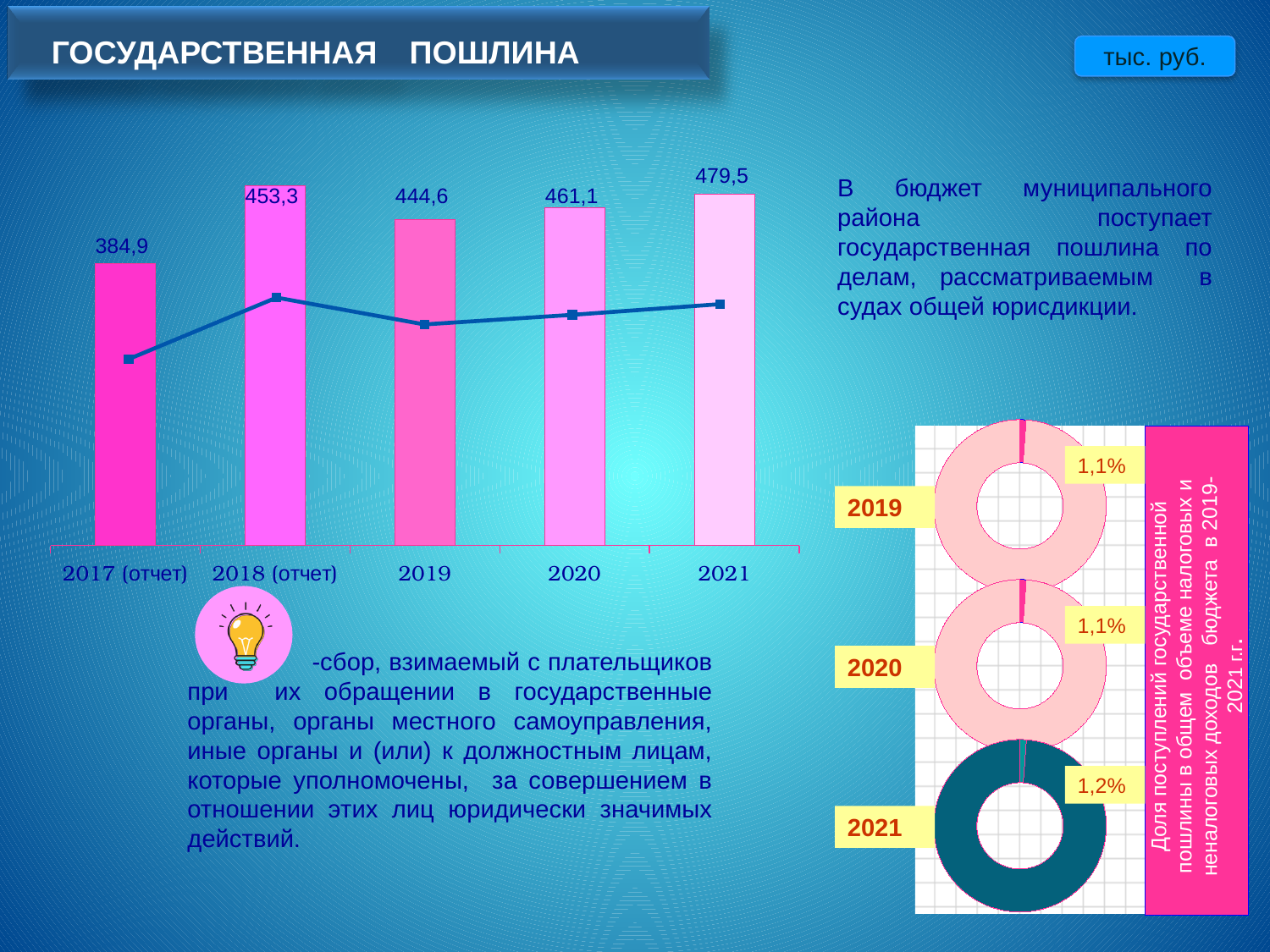

ГОСУДАРСТВЕННАЯ    ПОШЛИНА
тыс. руб.

### Chart

| Category | Ряд 1 |
|---|---|
| 2017 (отчет) | 384.9 |
| 2018 (отчет) | 490.8 |
| 2019 | 444.6 |
| 2020 | 461.1 |
| 2021 | 479.5 |

### Chart

| Category | Ряд 1 |
|---|---|
| Категория 1 | 384.9 |
| Категория 2 | 490.8 |
| Категория 3 | 444.6 |
| Категория 4 | 461.1 |
   479,5
В бюджет муниципального района поступает государственная пошлина по делам, рассматриваемым  в судах общей юрисдикции.
   453,3
   444,6
   461,1
   384,9

### Chart

| Category | Продажи |
|---|---|
| Кв. 1 | 444.6 |
| Кв. 2 | 38914.2 |

Доля поступлений государственной пошлины в общем  объеме налоговых и неналоговых доходов   бюджета  в 2019- 2021 г.г.
1,1%
2019

### Chart

| Category | Продажи |
|---|---|
| Кв. 1 | 461.1 |
| Кв. 2 | 39740.2 |

                -сбор, взимаемый с плательщиков при  их обращении в государственные органы, органы местного самоуправления, иные органы и (или) к должностным лицам, которые уполномочены,  за совершением в отношении этих лиц юридически значимых действий.

1,1%
2020

### Chart

| Category | Продажи |
|---|---|
| Кв. 1 | 479.5 |
| Кв. 2 | 39673.7 |
1,2%
2021